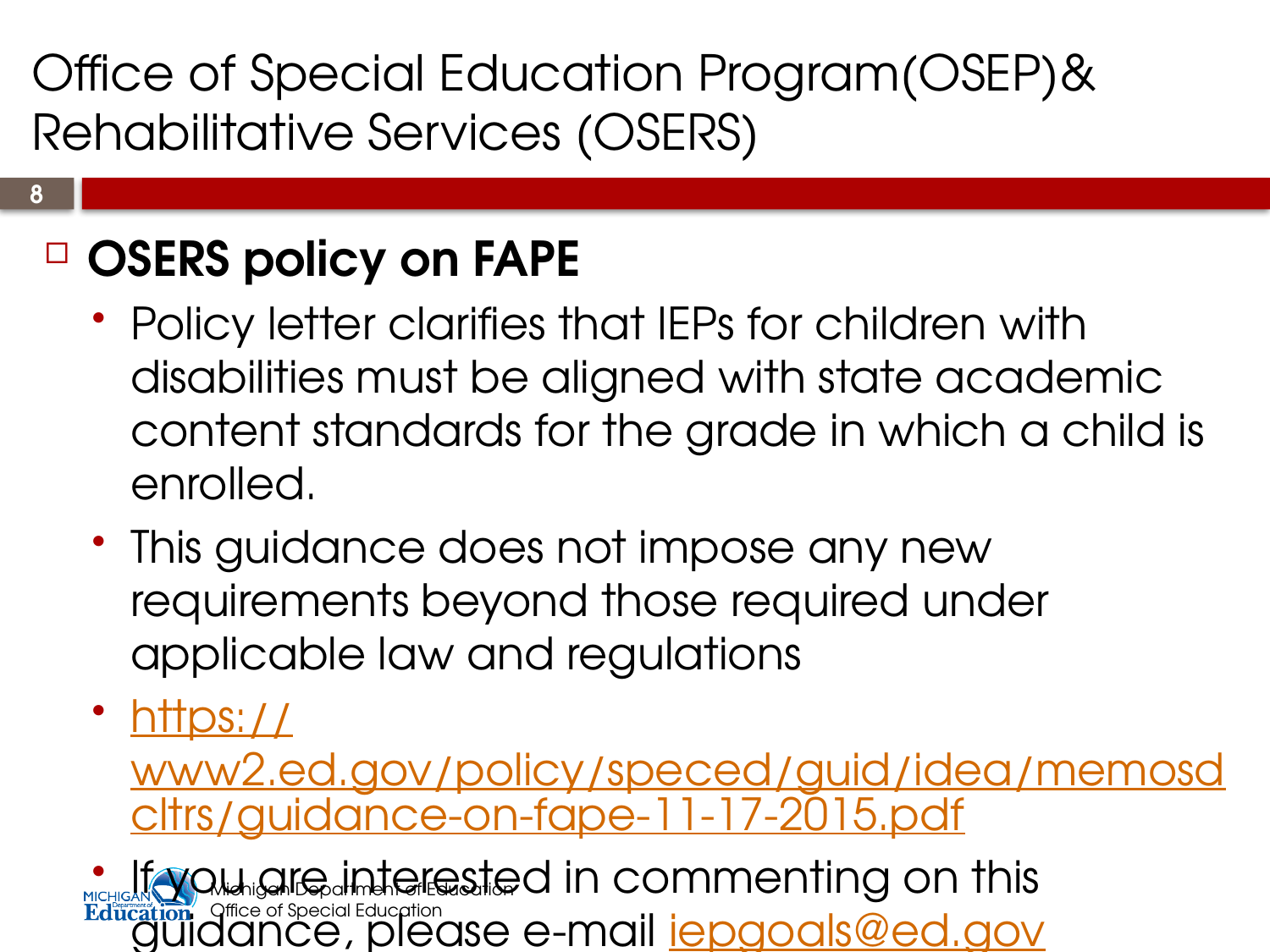

# Office of Special Education Program(OSEP)& Rehabilitative Services (OSERS)
8
OSERS policy on FAPE
Policy letter clarifies that IEPs for children with disabilities must be aligned with state academic content standards for the grade in which a child is enrolled.
This guidance does not impose any new requirements beyond those required under applicable law and regulations
https://www2.ed.gov/policy/speced/guid/idea/memosdcltrs/guidance-on-fape-11-17-2015.pdf
If you are interested in commenting on this guidance, please e-mail iepgoals@ed.gov

Michigan Department of Education
Office of Special Education